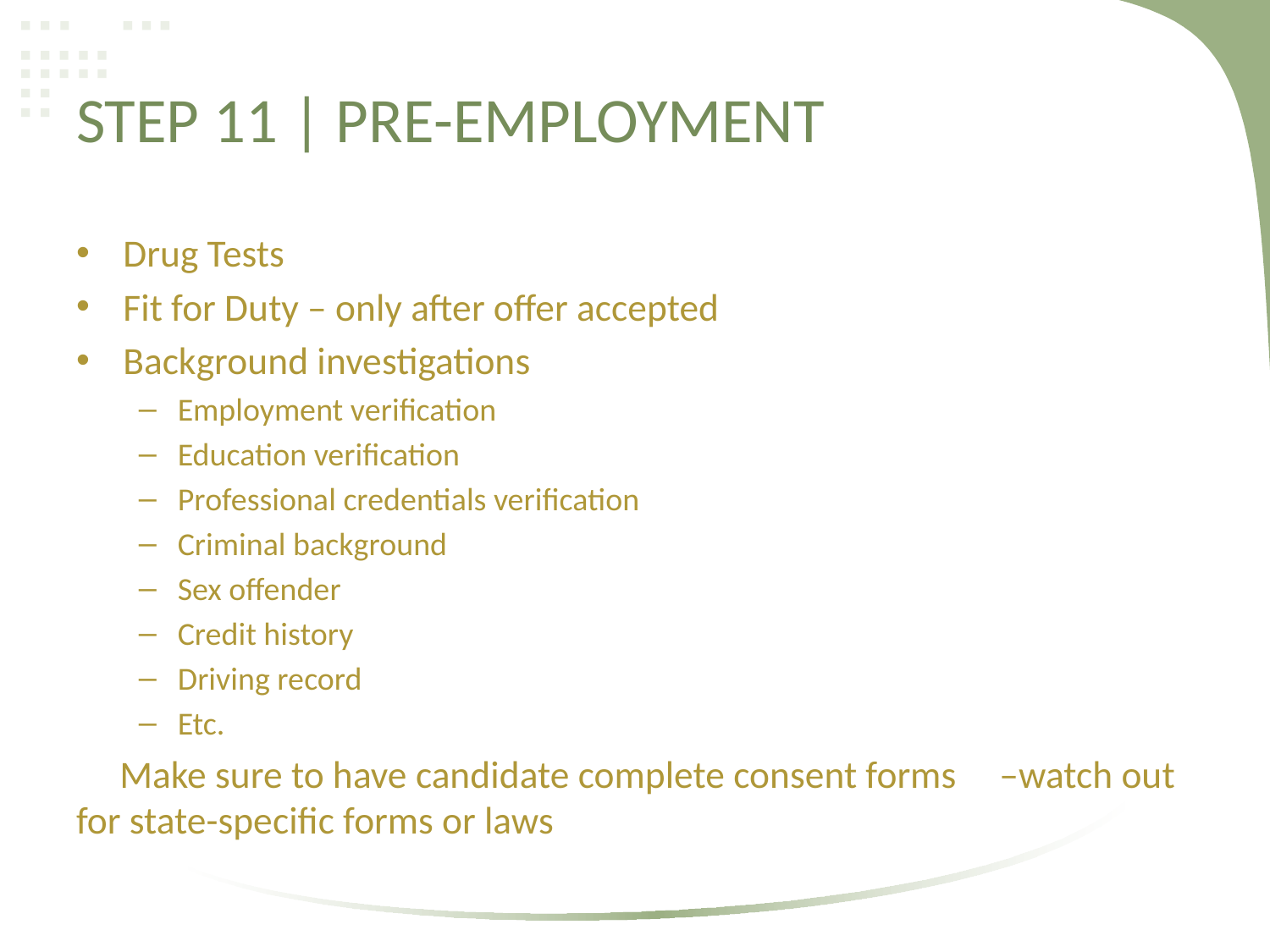

# STEP 11 | PRE-EMPLOYMENT
Drug Tests
Fit for Duty – only after offer accepted
Background investigations
Employment verification
Education verification
Professional credentials verification
Criminal background
Sex offender
Credit history
Driving record
Etc.
     Make sure to have candidate complete consent forms     –watch out for state-specific forms or laws